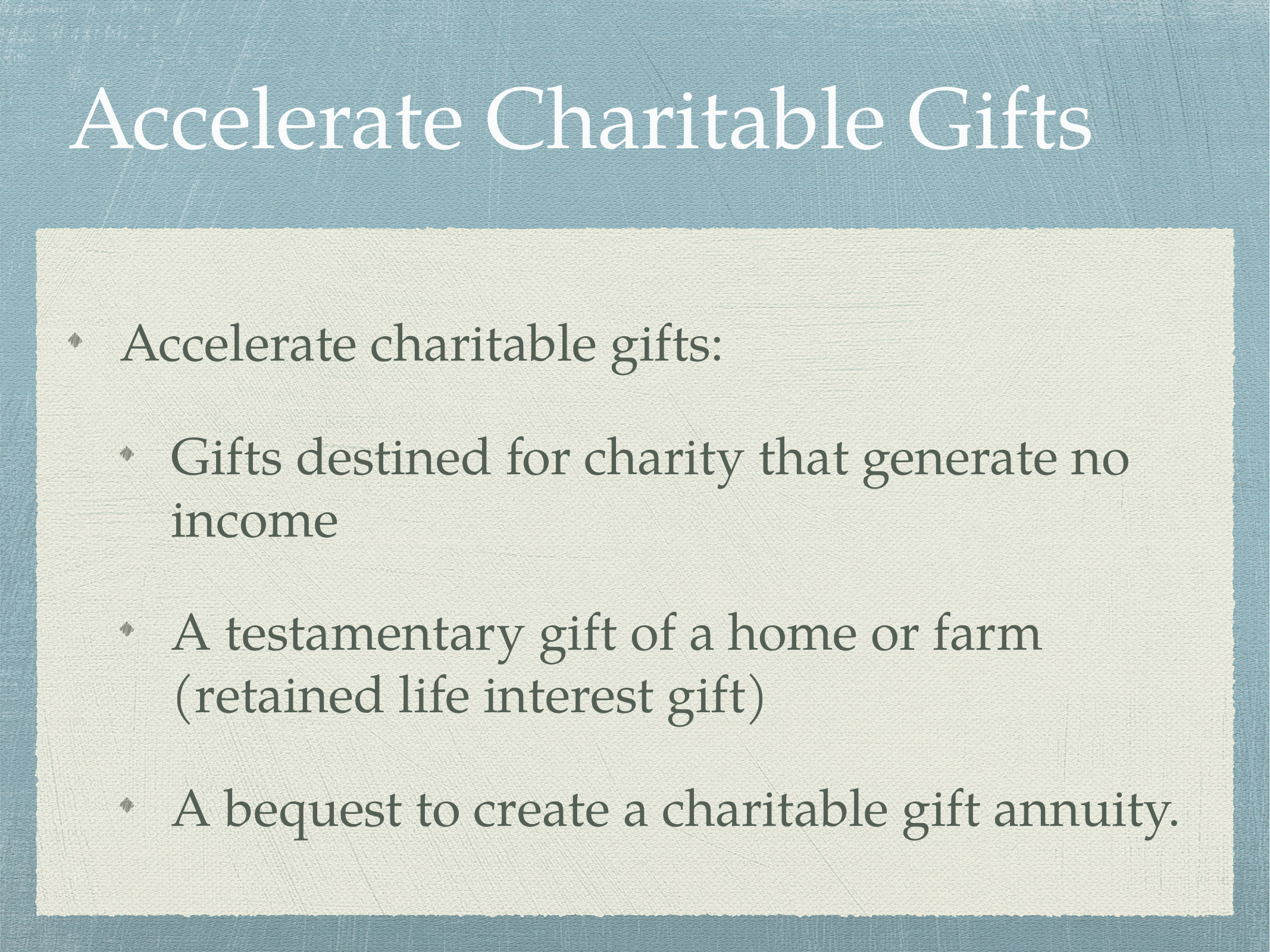

# Accelerate Charitable Gifts
Accelerate charitable gifts:
Gifts destined for charity that generate no income
A testamentary gift of a home or farm (retained life interest gift)
A bequest to create a charitable gift annuity.